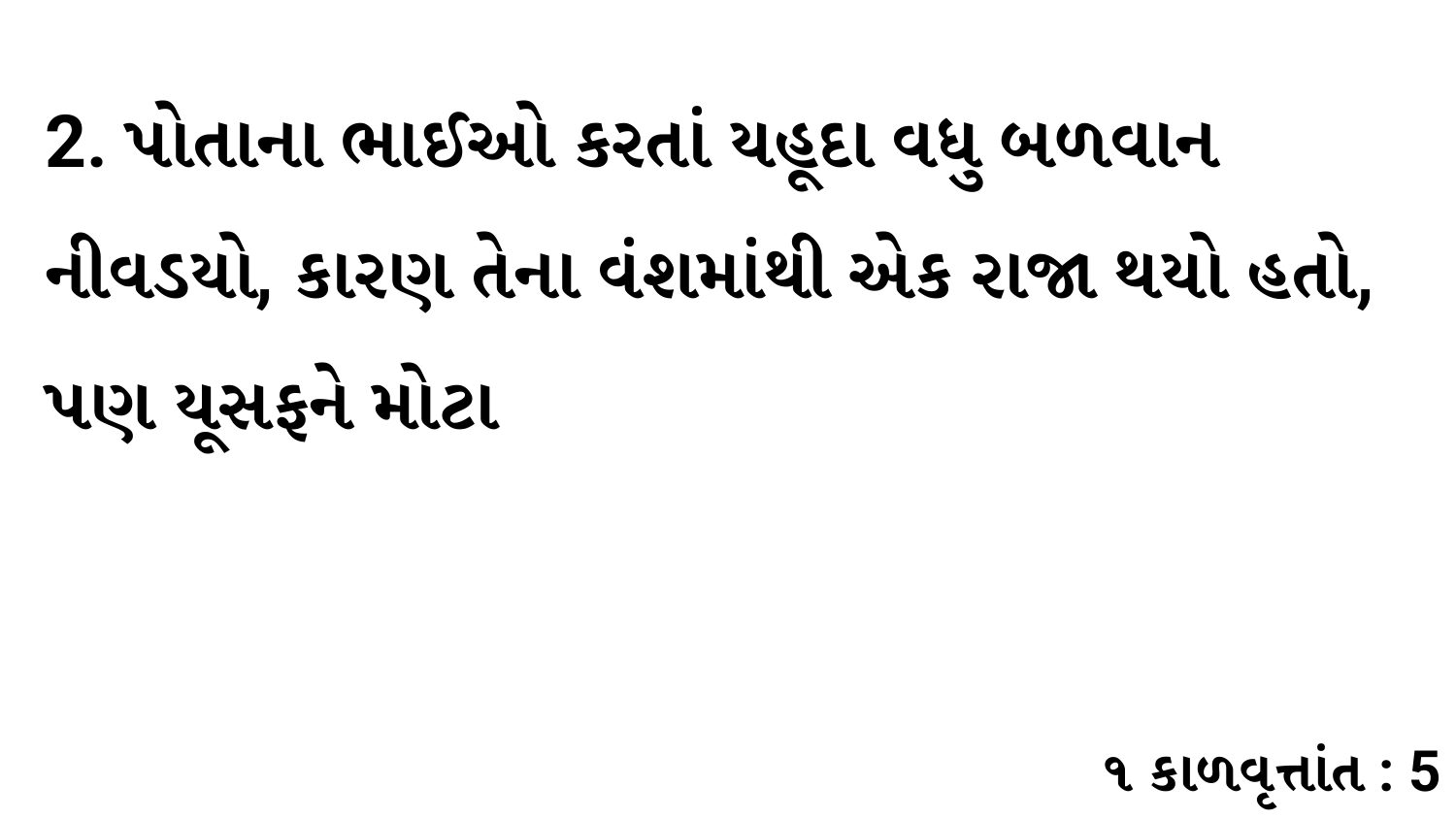

2. પોતાના ભાઈઓ કરતાં યહૂદા વધુ બળવાન નીવડયો, કારણ તેના વંશમાંથી એક રાજા થયો હતો, પણ યૂસફને મોટા
૧ કાળવૃત્તાંત : 5